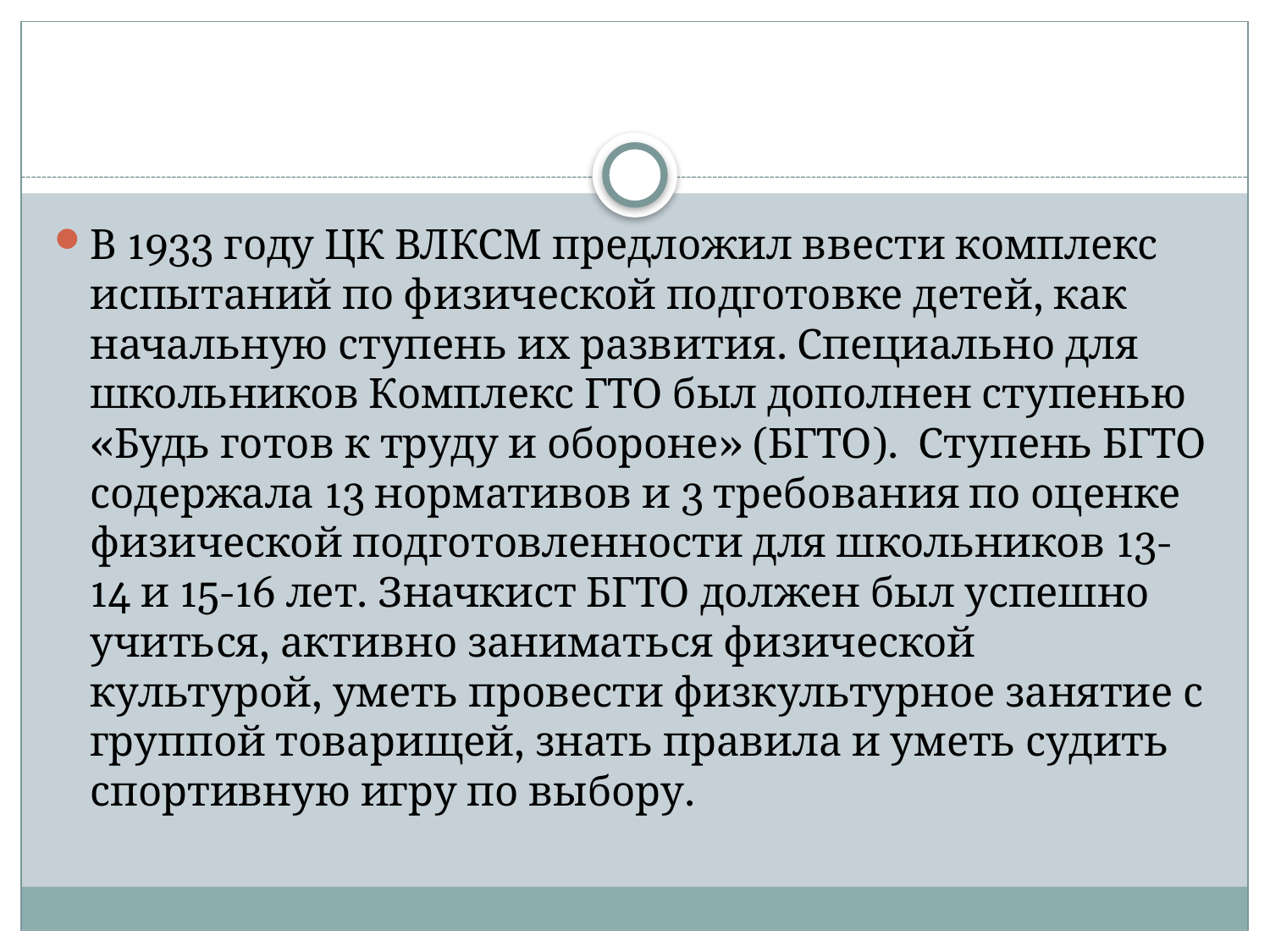

#
В 1933 году ЦК ВЛКСМ предложил ввести комплекс испытаний по физической подготовке детей, как начальную ступень их развития. Специально для школьников Комплекс ГТО был дополнен ступенью «Будь готов к труду и обороне» (БГТО).  Ступень БГТО содержала 13 нормативов и 3 требования по оценке физической подготовленности для школьников 13-14 и 15-16 лет. Значкист БГТО должен был успешно учиться, активно заниматься физической культурой, уметь провести физкультурное занятие с группой товарищей, знать правила и уметь судить спортивную игру по выбору.